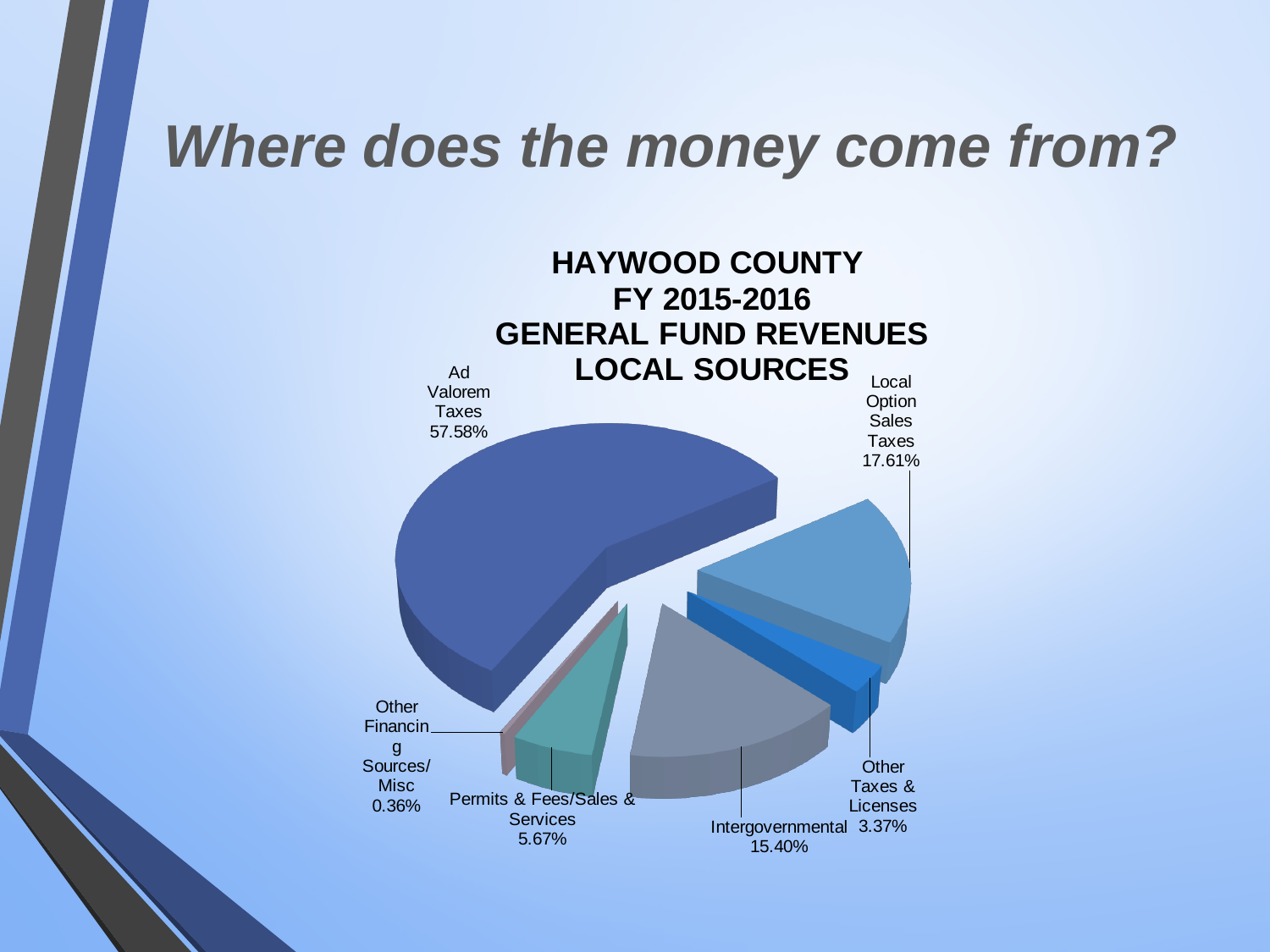

# Where does the money come from?

[unsupported chart]

[unsupported chart]